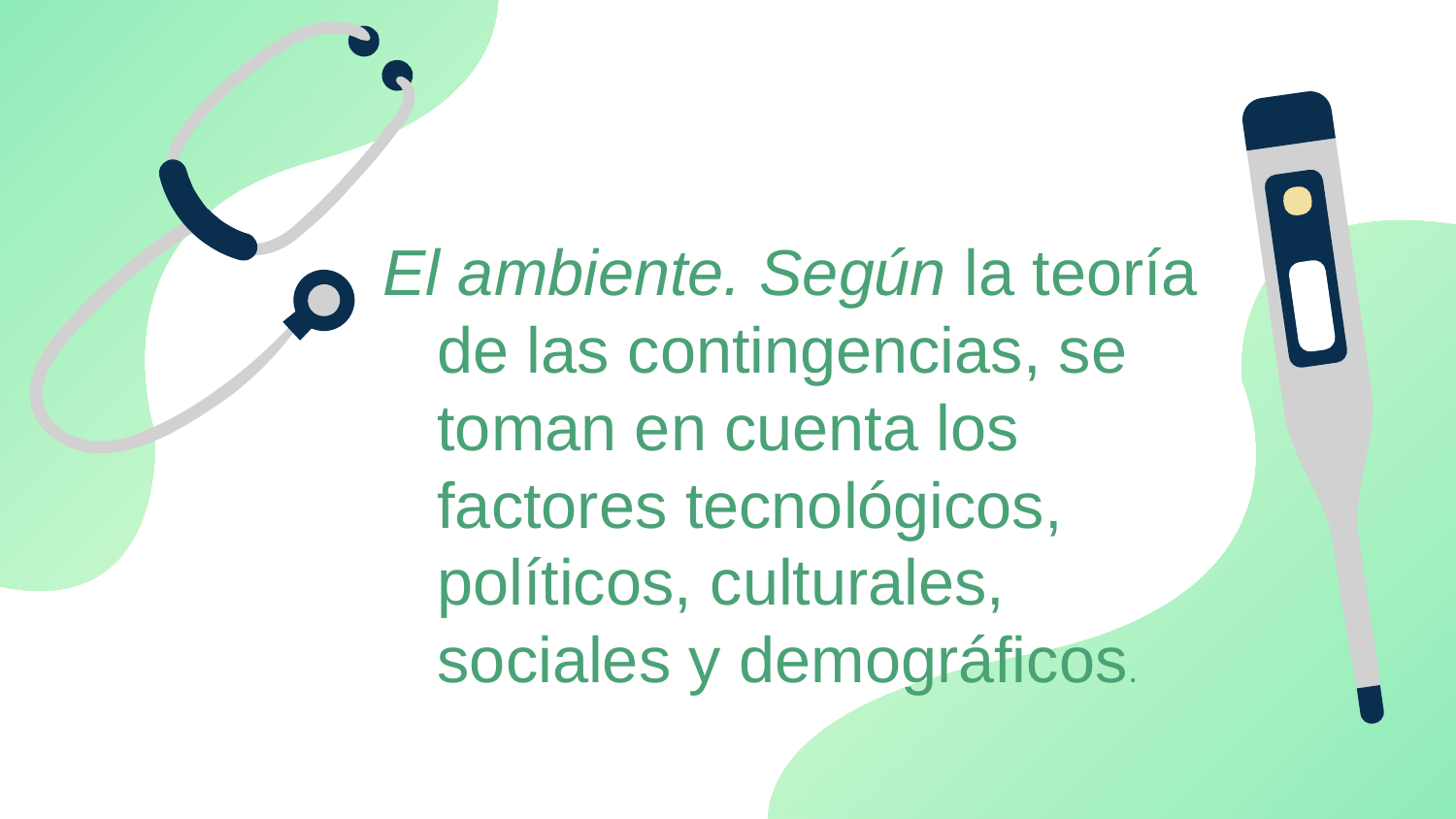

El ambiente. Según la teoría de las contingencias, se toman en cuenta los factores tecnológicos, políticos, culturales, sociales y demográficos.